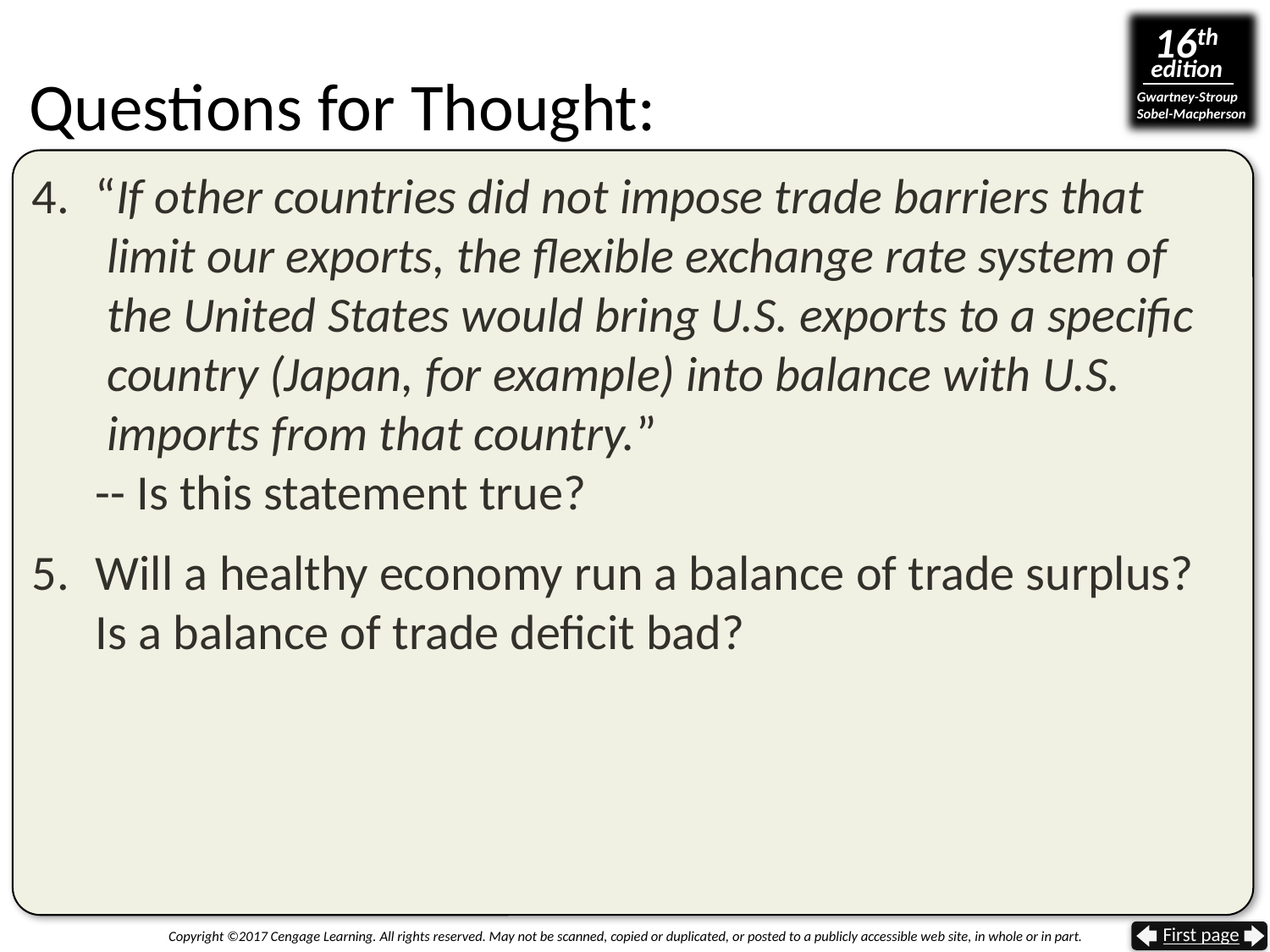

# Questions for Thought:
“If other countries did not impose trade barriers that
 limit our exports, the flexible exchange rate system of
 the United States would bring U.S. exports to a specific
 country (Japan, for example) into balance with U.S.
 imports from that country.”
-- Is this statement true?
Will a healthy economy run a balance of trade surplus?
Is a balance of trade deficit bad?